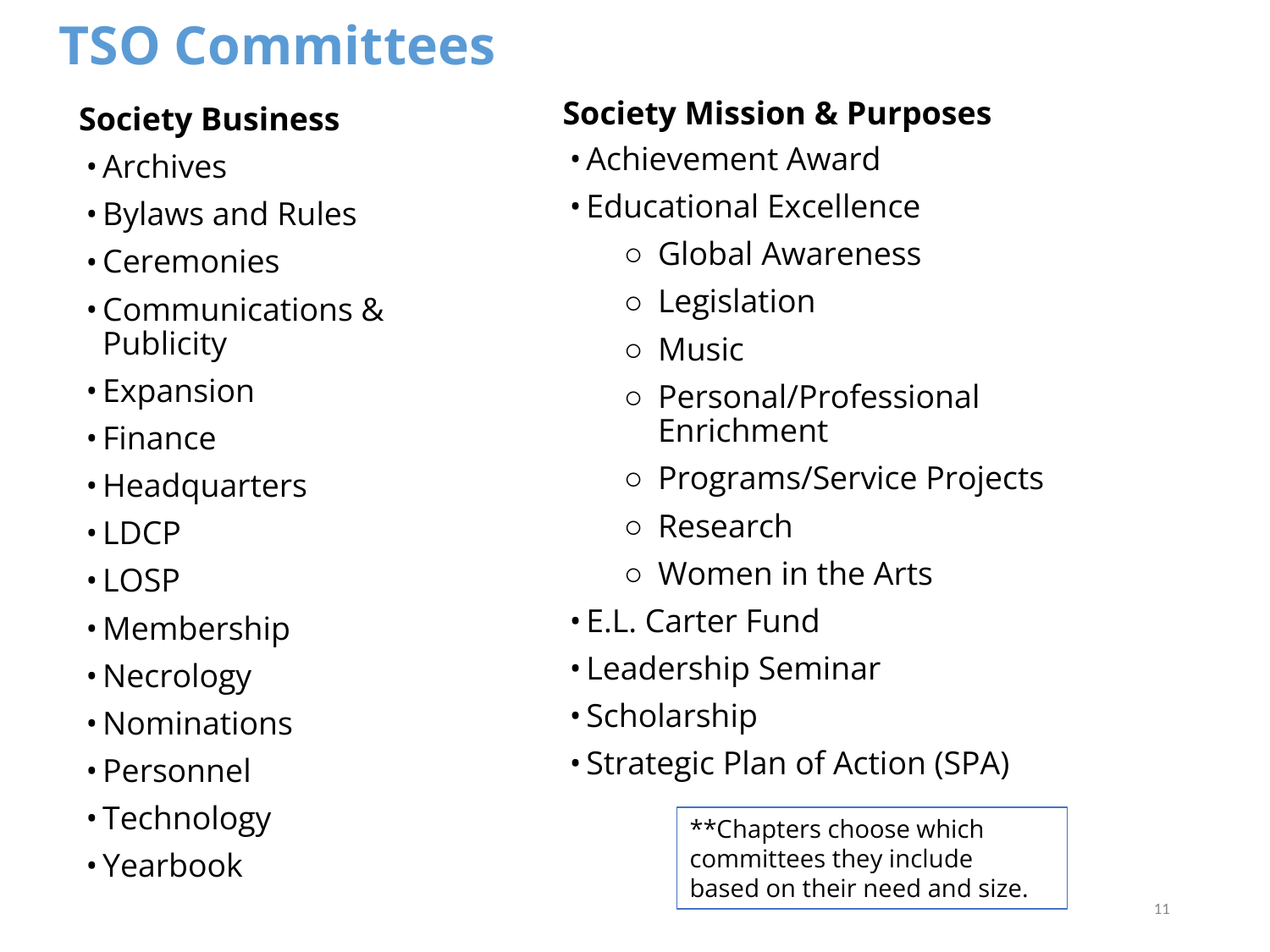

# TSO Committees
Society Business
Archives
Bylaws and Rules
Ceremonies
Communications & Publicity
Expansion
Finance
Headquarters
LDCP
LOSP
Membership
Necrology
Nominations
Personnel
Technology
Yearbook
Society Mission & Purposes
Achievement Award
Educational Excellence
Global Awareness
Legislation
Music
Personal/Professional Enrichment
Programs/Service Projects
Research
Women in the Arts
E.L. Carter Fund
Leadership Seminar
Scholarship
Strategic Plan of Action (SPA)
**Chapters choose which committees they include
based on their need and size.
11